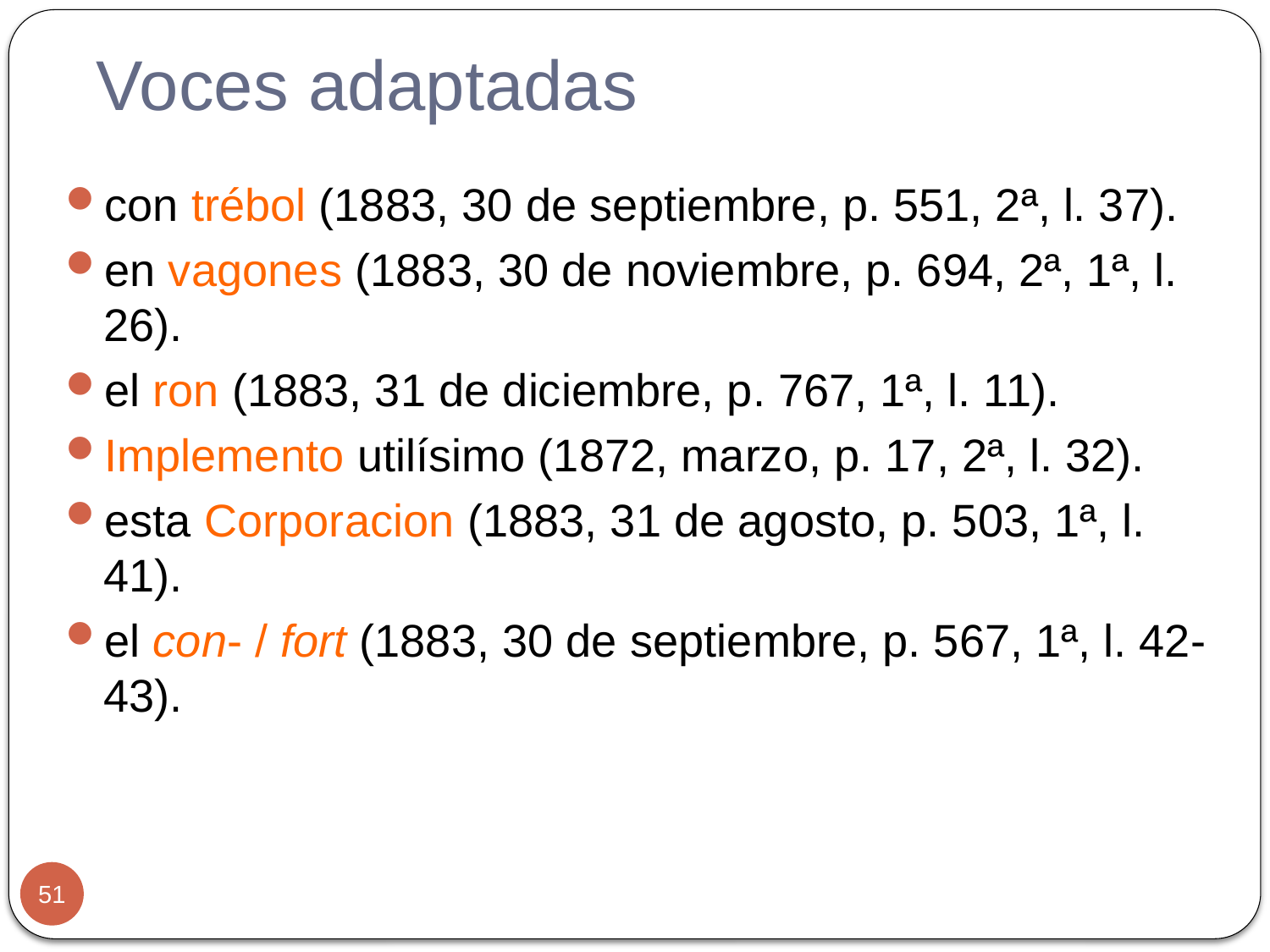

# Voces adaptadas
con trébol (1883, 30 de septiembre, p. 551, 2ª, l. 37).
en vagones (1883, 30 de noviembre, p. 694, 2ª, 1ª, l. 26).
el ron (1883, 31 de diciembre, p. 767, 1ª, l. 11).
Implemento utilísimo (1872, marzo, p. 17, 2ª, l. 32).
esta Corporacion (1883, 31 de agosto, p. 503, 1ª, l. 41).
el con- / fort (1883, 30 de septiembre, p. 567, 1ª, l. 42-43).

51